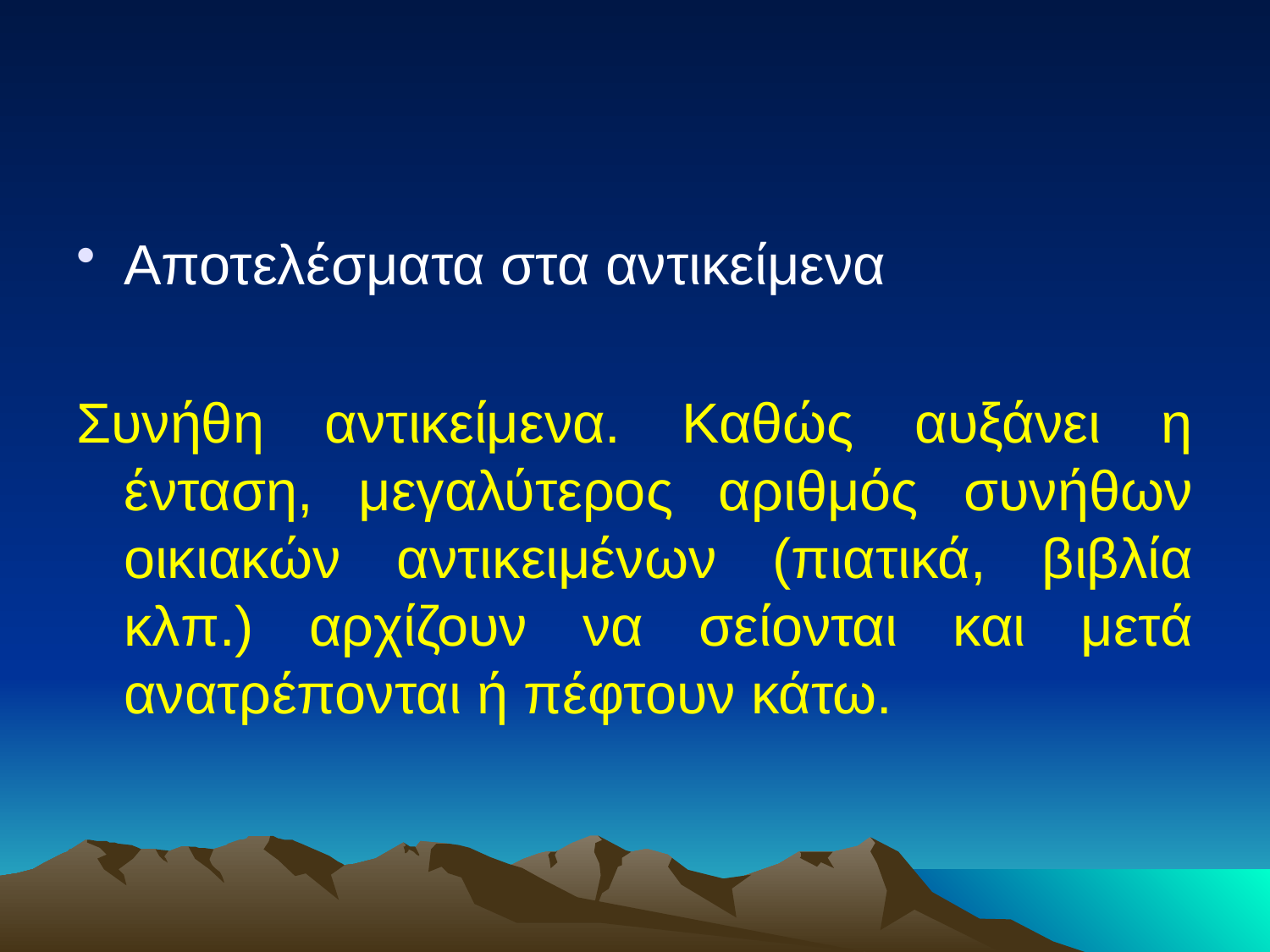

Αποτελέσματα στα αντικείμενα

Συνήθη αντικείμενα. Καθώς αυξάνει η ένταση, μεγαλύτερος αριθμός συνήθων οικιακών αντικειμένων (πιατικά, βιβλία κλπ.) αρχίζουν να σείονται και μετά ανατρέπονται ή πέφτουν κάτω.